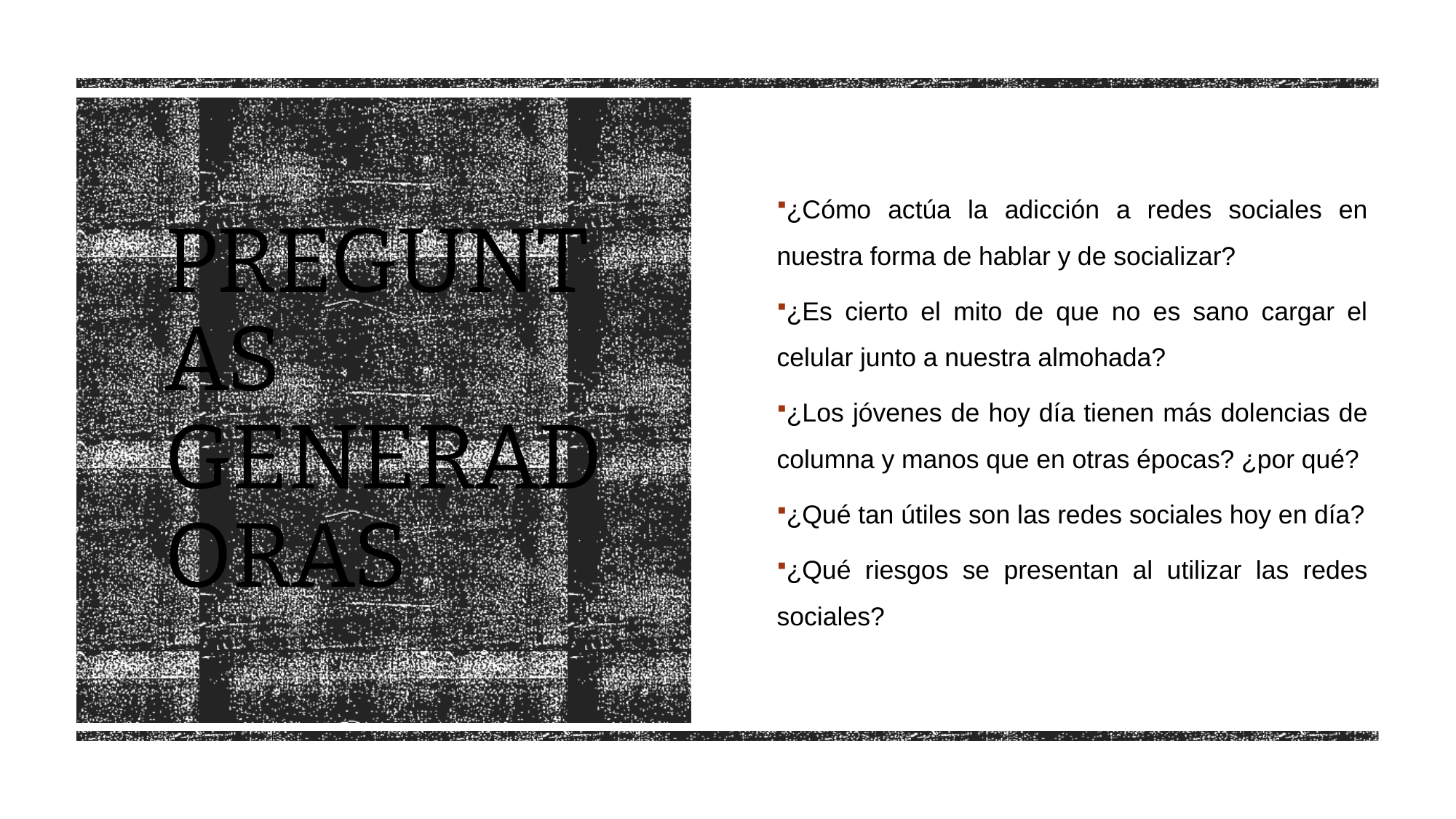

¿Cómo actúa la adicción a redes sociales en nuestra forma de hablar y de socializar?
¿Es cierto el mito de que no es sano cargar el celular junto a nuestra almohada?
¿Los jóvenes de hoy día tienen más dolencias de columna y manos que en otras épocas? ¿por qué?
¿Qué tan útiles son las redes sociales hoy en día?
¿Qué riesgos se presentan al utilizar las redes sociales?
# Preguntas generadoras